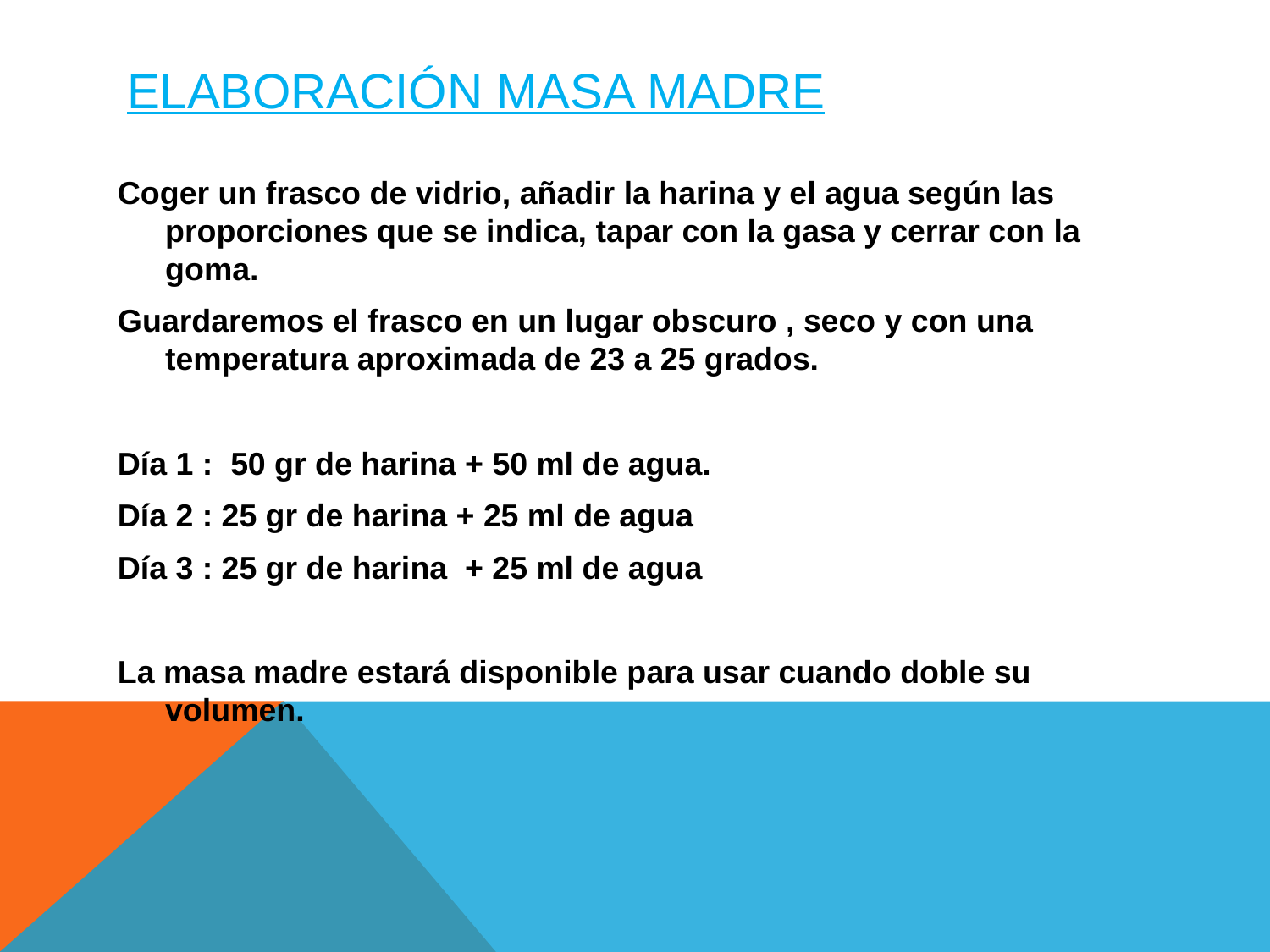

# Elaboración masa madre
Coger un frasco de vidrio, añadir la harina y el agua según las proporciones que se indica, tapar con la gasa y cerrar con la goma.
Guardaremos el frasco en un lugar obscuro , seco y con una temperatura aproximada de 23 a 25 grados.

Día 1 :  50 gr de harina + 50 ml de agua.
Día 2 : 25 gr de harina + 25 ml de agua
Día 3 : 25 gr de harina  + 25 ml de agua

La masa madre estará disponible para usar cuando doble su volumen.